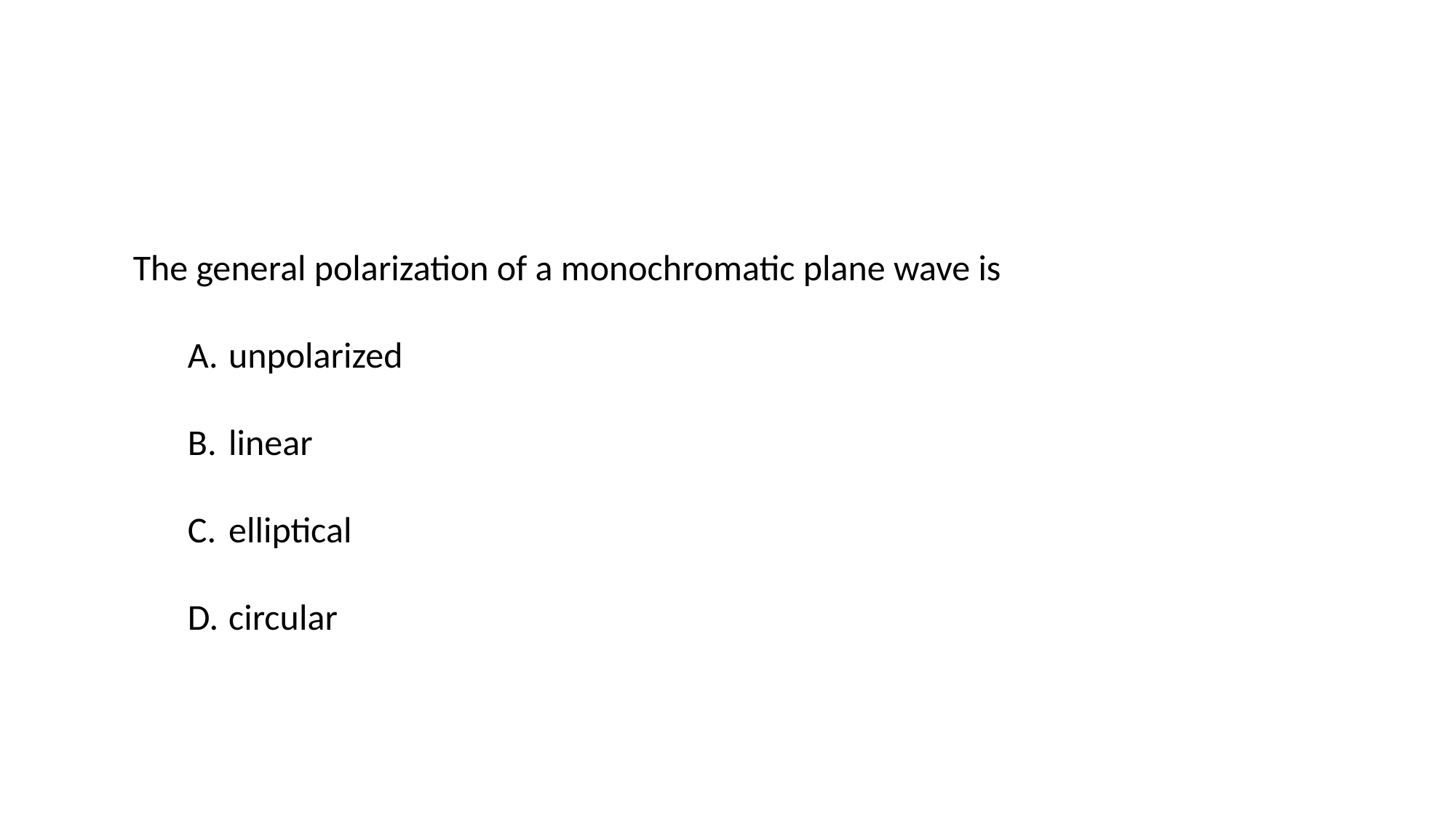

The general polarization of a monochromatic plane wave is

unpolarized

linear

elliptical

circular